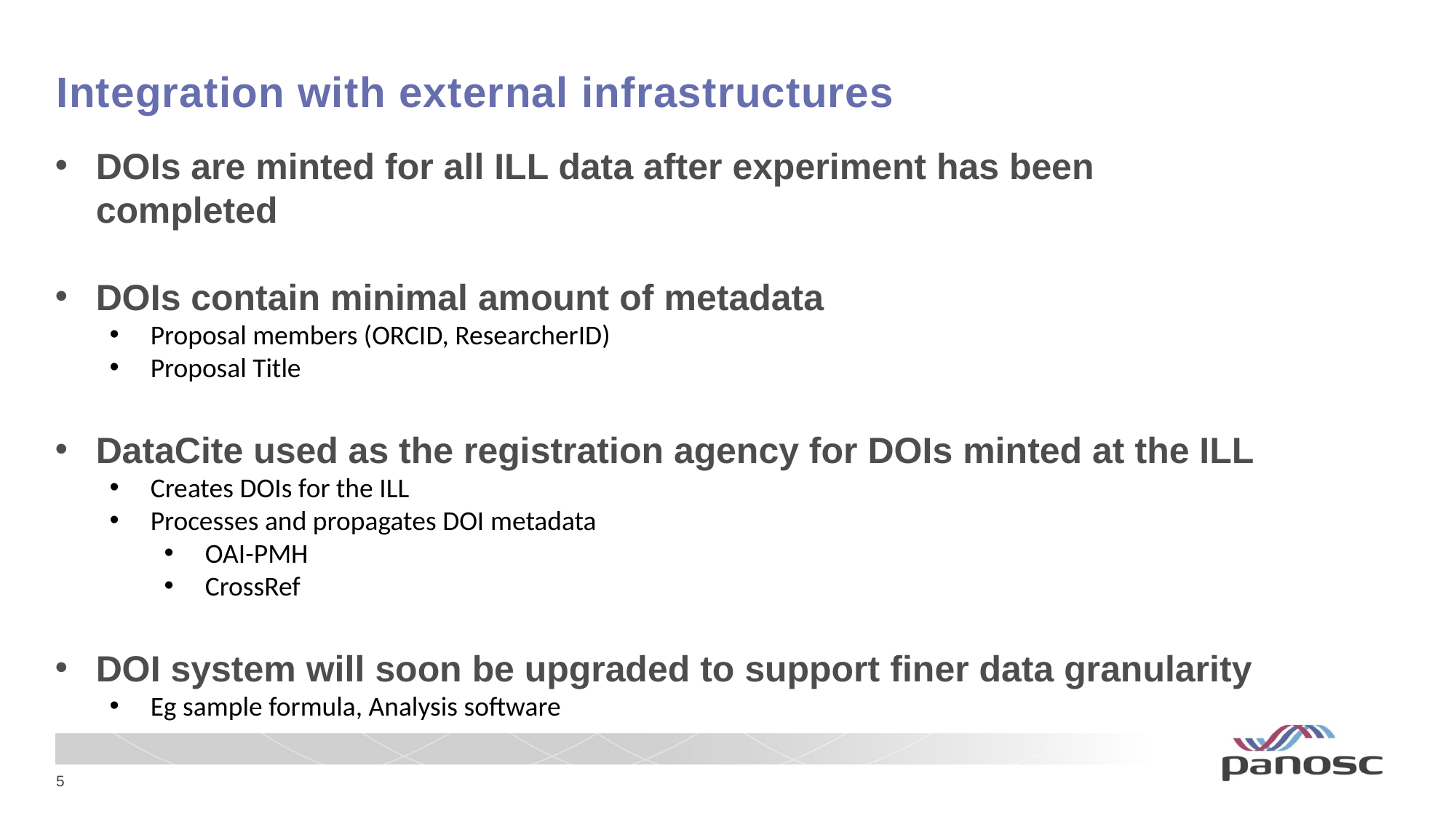

# Integration with external infrastructures
DOIs are minted for all ILL data after experiment has been completed

DOIs contain minimal amount of metadata
Proposal members (ORCID, ResearcherID)
Proposal Title

DataCite used as the registration agency for DOIs minted at the ILL
Creates DOIs for the ILL
Processes and propagates DOI metadata
OAI-PMH
CrossRef

DOI system will soon be upgraded to support finer data granularity
Eg sample formula, Analysis software